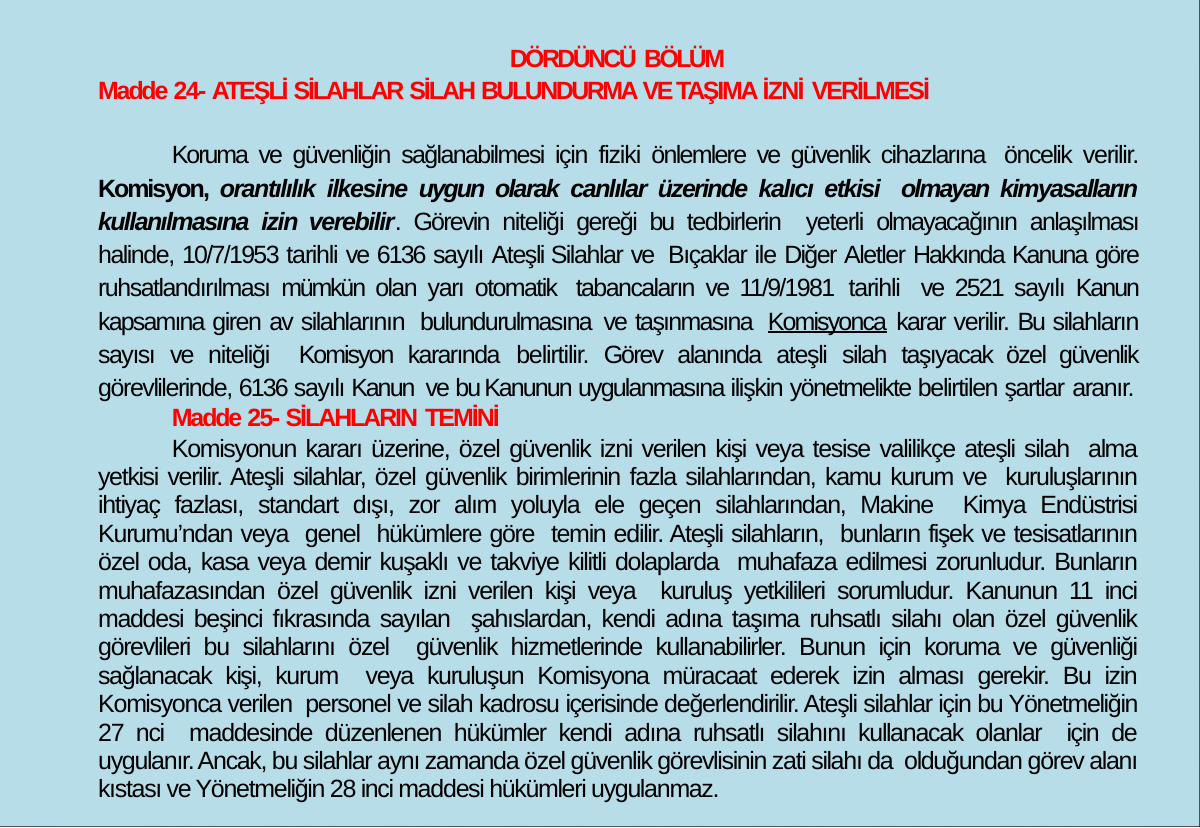

DÖRDÜNCÜ BÖLÜM
Madde 24- ATEŞLİ SİLAHLAR SİLAH BULUNDURMA VE TAŞIMA İZNİ VERİLMESİ

Koruma ve güvenliğin sağlanabilmesi için fiziki önlemlere ve güvenlik cihazlarına  öncelik verilir. Komisyon, orantılılık ilkesine uygun olarak canlılar üzerinde kalıcı etkisi  olmayan kimyasalların kullanılmasına izin verebilir. Görevin niteliği gereği bu tedbirlerin  yeterli olmayacağının anlaşılması halinde, 10/7/1953 tarihli ve 6136 sayılı Ateşli Silahlar ve  Bıçaklar ile Diğer Aletler Hakkında Kanuna göre ruhsatlandırılması mümkün olan yarı otomatik  tabancaların ve 11/9/1981 tarihli  ve 2521 sayılı Kanun kapsamına giren av silahlarının  bulundurulmasına ve taşınmasına  Komisyonca karar verilir. Bu silahların sayısı ve niteliği  Komisyon kararında belirtilir. Görev alanında ateşli silah taşıyacak özel güvenlik görevlilerinde, 6136 sayılı Kanun  ve bu Kanunun uygulanmasına ilişkin yönetmelikte belirtilen şartlar aranır.
Madde 25- SİLAHLARIN TEMİNİ
Komisyonun kararı üzerine, özel güvenlik izni verilen kişi veya tesise valilikçe ateşli silah  alma yetkisi verilir. Ateşli silahlar, özel güvenlik birimlerinin fazla silahlarından, kamu kurum ve  kuruluşlarının ihtiyaç fazlası, standart dışı, zor alım yoluyla ele geçen silahlarından, Makine  Kimya Endüstrisi Kurumu’ndan veya  genel  hükümlere göre  temin edilir. Ateşli silahların,  bunların fişek ve tesisatlarının özel oda, kasa veya demir kuşaklı ve takviye kilitli dolaplarda  muhafaza edilmesi zorunludur. Bunların muhafazasından özel güvenlik izni verilen kişi veya  kuruluş yetkilileri sorumludur. Kanunun 11 inci maddesi beşinci fıkrasında sayılan  şahıslardan, kendi adına taşıma ruhsatlı silahı olan özel güvenlik görevlileri bu silahlarını özel  güvenlik hizmetlerinde kullanabilirler. Bunun için koruma ve güvenliği sağlanacak kişi, kurum  veya kuruluşun Komisyona müracaat ederek izin alması gerekir. Bu izin Komisyonca verilen  personel ve silah kadrosu içerisinde değerlendirilir. Ateşli silahlar için bu Yönetmeliğin 27 nci  maddesinde düzenlenen hükümler kendi adına ruhsatlı silahını kullanacak olanlar  için de uygulanır. Ancak, bu silahlar aynı zamanda özel güvenlik görevlisinin zati silahı da  olduğundan görev alanı kıstası ve Yönetmeliğin 28 inci maddesi hükümleri uygulanmaz.

ÖZEL GÜVENLİK HUKUKU  VE KİŞİ HAKLARI

BİRİNCİ  BÖLÜM
1.ÖZEL GÜVENLİĞİN ANLAMI VE KAPSAMI

Genel idari kolluğun bütünüyle kamuya açık alanların dışında güvenliği sağlama ve koruma  hizmetleri vermesinin yerine, özel hukuk kapsamında kurulan birimlerin bu faaliyetleri  üstlenmesi genel kolluğun yükünün, sınırlı da olsa, azalmasını sağlanmış olmaktadır.
Alanı ve konusu itibariyle geniş görevler üstlenmiş bulunan  genel  kolluk birimlerinin bu  görevlerini yerine getirmesi ek olarak, özel hukuk kişilerinin bireysel olarak güvenliklerinin  sağlanması ve korunma gereksinimlerinin karşılanmasına  yönelik görevler de üstlenmesi
durumunda, hem asli görevleri hem de özel hukuk kişilerinin bireysel olarak güvenliklerinin  sağlanması ve korunma gereksinimlerinin karşılanması görevlerini tam olarak yerine getirmeleri  olanaksızdır. Özel hukuk kişilerinin kişisel korunma gereksinimleri konusunda özel güvenlik  faaliyetlerinin yasa koyucu tarafından düzenlenmesi, genel kolluk birimlerinin görevlerini daha  iyi bir şekilde yerine getirmelerine katkı sağlayacaktır. Bu katkı hem genel kolluk birimlerinin iş  yükünün azalmasına bağlı olarak görev/hizmet kalitesinin yükselmesi şeklinde ortaya çıkacak  hem de, özel güvenlik faaliyeti yürüten özel hukuk kişilerinin genel kolluğa yardımcı olması  yoluyla yaşanacak işbirliği şeklinde gerçekleşecektir.

Özel güvenlik hizmetlerinin temel amacı; 5188 Sayılı Özel Güvenlik Hizmetlerine Dair  Kanunu’nun 1. maddesinde : “Bu Kanunun amacı, kamu güvenliğini tamamlayıcı mahiyetteki  özel güvenlik hizmetlerinin yerine getirilmesine ilişkin esas ve usulleri belirlemektir”  denilmektedir. Özel güvenliğin amacı, kamu güvenliğini tamamlayıcı mahiyette kalmak  kaydıyla, güvenlik hizmetinin uygulanmasında genel  kolluk görevlilerine yardımcı  olacak  şekilde yürütülmesidir.
Kişiler veya işletmeler özel güvenlik hizmeti almada veya almamada tamamen serbestir.  Kişiler veya kurumlar güvenlik hizmetinden direk özel güvenlik görevlisi istihdam ederek veya  kendi bünyelerinde özel güvenlik birimi kurarak veya özel güvenlik şirketinden hizmet satın  alarak faydalanırlar.
|  | Türkiye’de Özel Güvenliğin Tarihçesi: Türkiye’de özel güvenlik anlayışının temeli 1981 |  |  |  |  |  |  |  |  |  |  |
| --- | --- | --- | --- | --- | --- | --- | --- | --- | --- | --- | --- |
| yılında |  | yürürlüğe | giren | 2495 | Sayılı | Bazı | Kurum | ve | Kuruluşlarının | Korunması | ve |
Güvenliklerinin Sağlanması Hakkında Kanunla başlamıştır. 2495 Sayılı Kanun özel güvenlik  hizmetlerinin temelini oluşturmuştur.
73